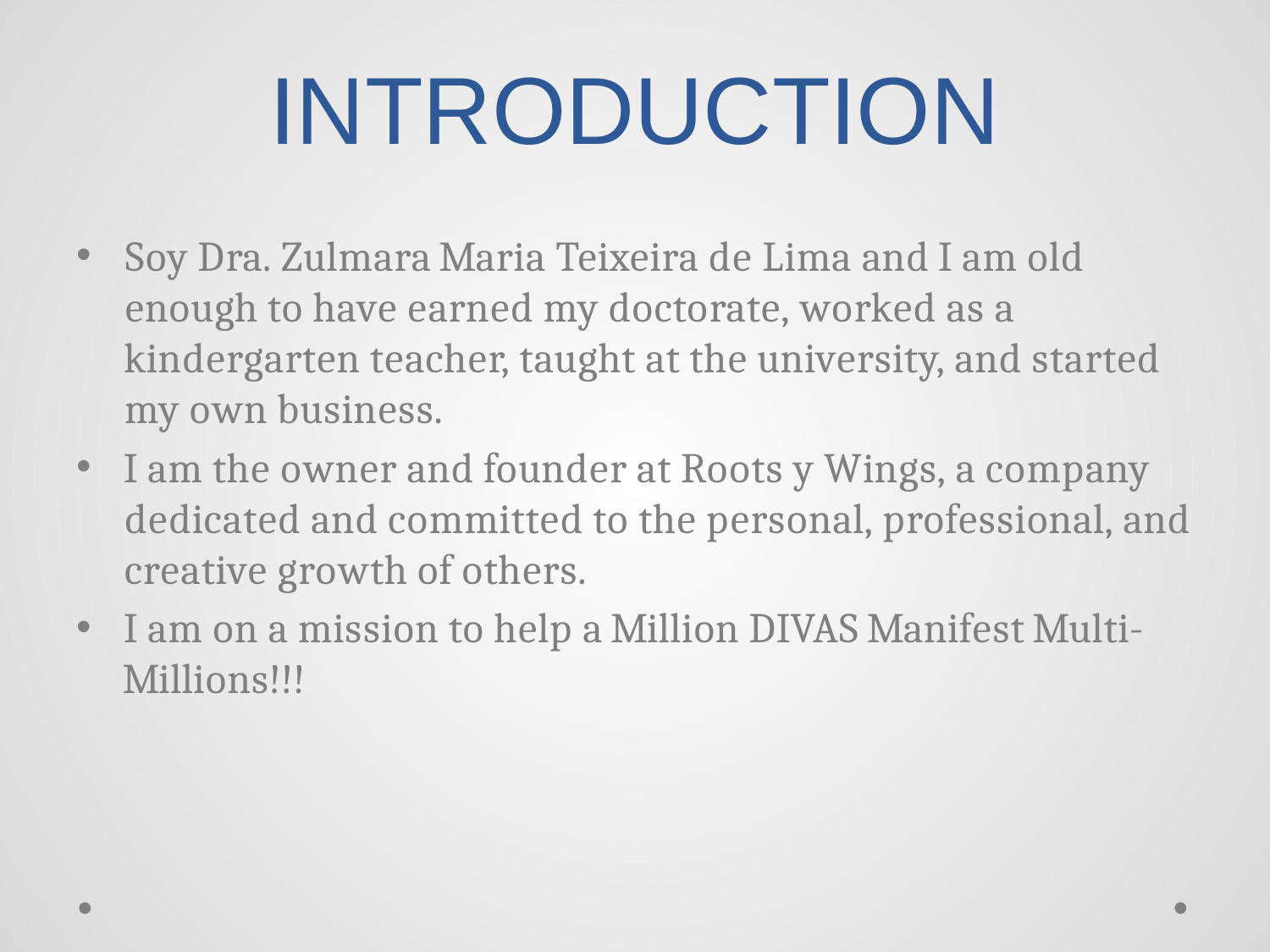

# INTRODUCTION
Soy Dra. Zulmara Maria Teixeira de Lima and I am old enough to have earned my doctorate, worked as a kindergarten teacher, taught at the university, and started my own business.
I am the owner and founder at Roots y Wings, a company dedicated and committed to the personal, professional, and creative growth of others.
I am on a mission to help a Million DIVAS Manifest Multi-Millions!!!